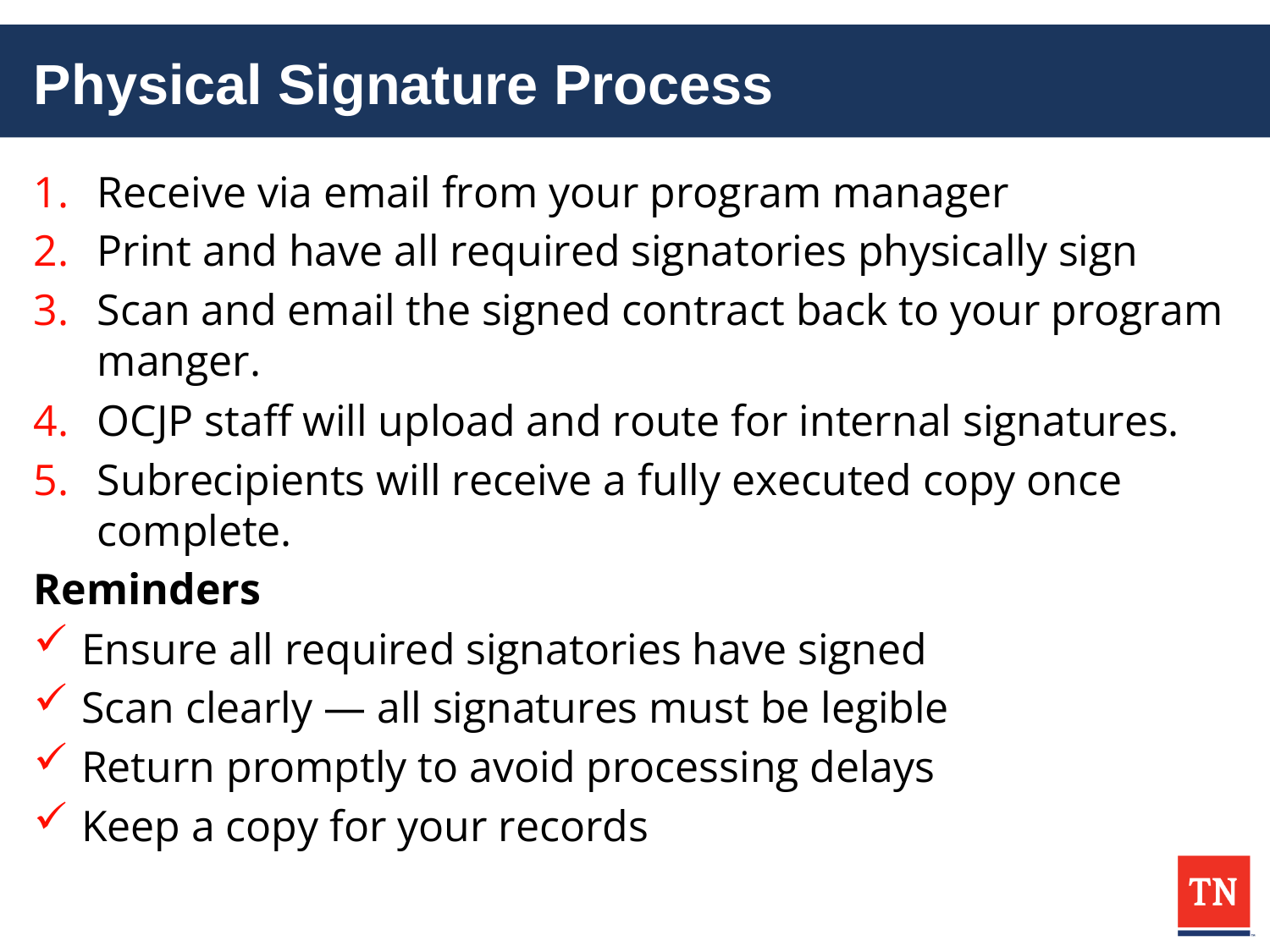

# Physical Signature Process
Receive via email from your program manager
Print and have all required signatories physically sign
Scan and email the signed contract back to your program manger.
OCJP staff will upload and route for internal signatures.
Subrecipients will receive a fully executed copy once complete.
Reminders
Ensure all required signatories have signed
Scan clearly — all signatures must be legible
Return promptly to avoid processing delays
Keep a copy for your records